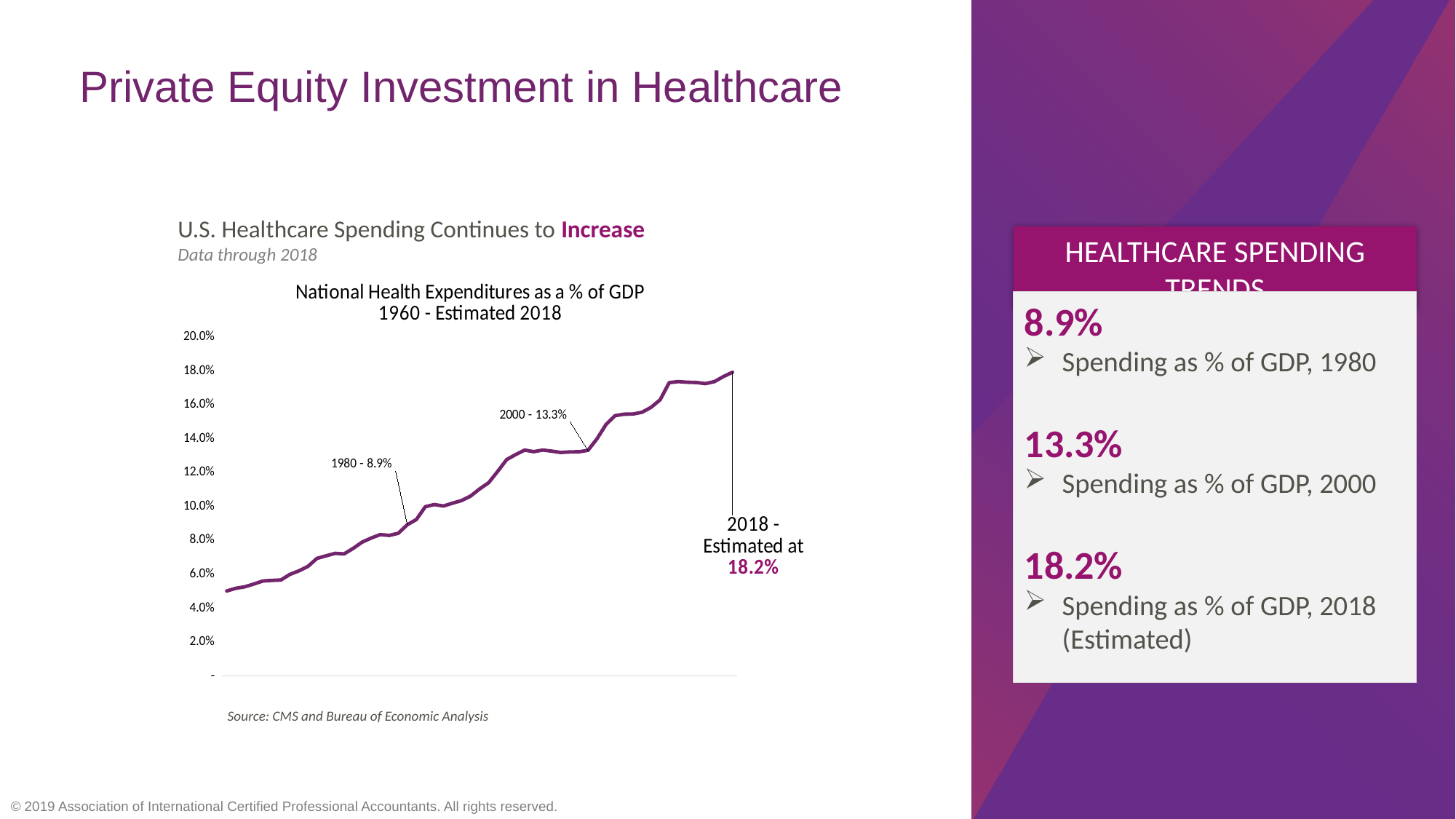

# Private Equity Investment in Healthcare
U.S. Healthcare Spending Continues to Increase
Data through 2018
Healthcare Spending Trends

### Chart: National Health Expenditures as a % of GDP
1960 - Estimated 2018

| Category |  |
|---|---|
| 1960 | 0.05006442113013069 |
| 1961 | 0.05165986153026807 |
| 1962 | 0.052553296975706494 |
| 1963 | 0.05418102098340119 |
| 1964 | 0.05599300087489064 |
| 1965 | 0.0563399220115638 |
| 1966 | 0.05656441717791411 |
| 1967 | 0.059881629337356385 |
| 1968 | 0.06196286472148541 |
| 1969 | 0.06461417786057458 |
| 1970 | 0.06933729900548377 |
| 1971 | 0.07081692070560028 |
| 1972 | 0.07228633811603244 |
| 1973 | 0.071963598179909 |
| 1974 | 0.07521952479338843 |
| 1975 | 0.07892711232162947 |
| 1976 | 0.08132722624627184 |
| 1977 | 0.08336529242569511 |
| 1978 | 0.08287363150301283 |
| 1979 | 0.08415333763914745 |
| 1980 | 0.0891877729257642 |
| 1981 | 0.0922454064154469 |
| 1982 | 0.09985052316890881 |
| 1983 | 0.10109672631318546 |
| 1984 | 0.10023015814091618 |
| 1985 | 0.10189339038811052 |
| 1986 | 0.10341597316021088 |
| 1987 | 0.10605313950145785 |
| 1988 | 0.1102882382058409 |
| 1989 | 0.11396857380207505 |
| 1990 | 0.12064352130577295 |
| 1991 | 0.12764820213799807 |
| 1992 | 0.13061030997201536 |
| 1993 | 0.1332519226016544 |
| 1994 | 0.13233362521891417 |
| 1995 | 0.13329679936326508 |
| 1996 | 0.13263870027900548 |
| 1997 | 0.13186966370447814 |
| 1998 | 0.1321898516921181 |
| 1999 | 0.13225886590894975 |
| 2000 | 0.1331187772246422 |
| 2001 | 0.13991978760662035 |
| 2002 | 0.14835800501024823 |
| 2003 | 0.15356146889415934 |
| 2004 | 0.1544371033572575 |
| 2005 | 0.15455524412503724 |
| 2006 | 0.15561601916872955 |
| 2007 | 0.1585414709620379 |
| 2008 | 0.1629978394684277 |
| 2009 | 0.1730669200413352 |
| 2010 | 0.17366549945203283 |
| 2011 | 0.17330308869112446 |
| 2012 | 0.17315060692156756 |
| 2013 | 0.17248300032950903 |
| 2014 | 0.1736441047533797 |
| 2015 | 0.17663776785665014 |
| 2016 | 0.17918333378077264 |
8.9%
Spending as % of GDP, 1980

13.3%
Spending as % of GDP, 2000

18.2%
Spending as % of GDP, 2018 (Estimated)

Source: CMS and Bureau of Economic Analysis